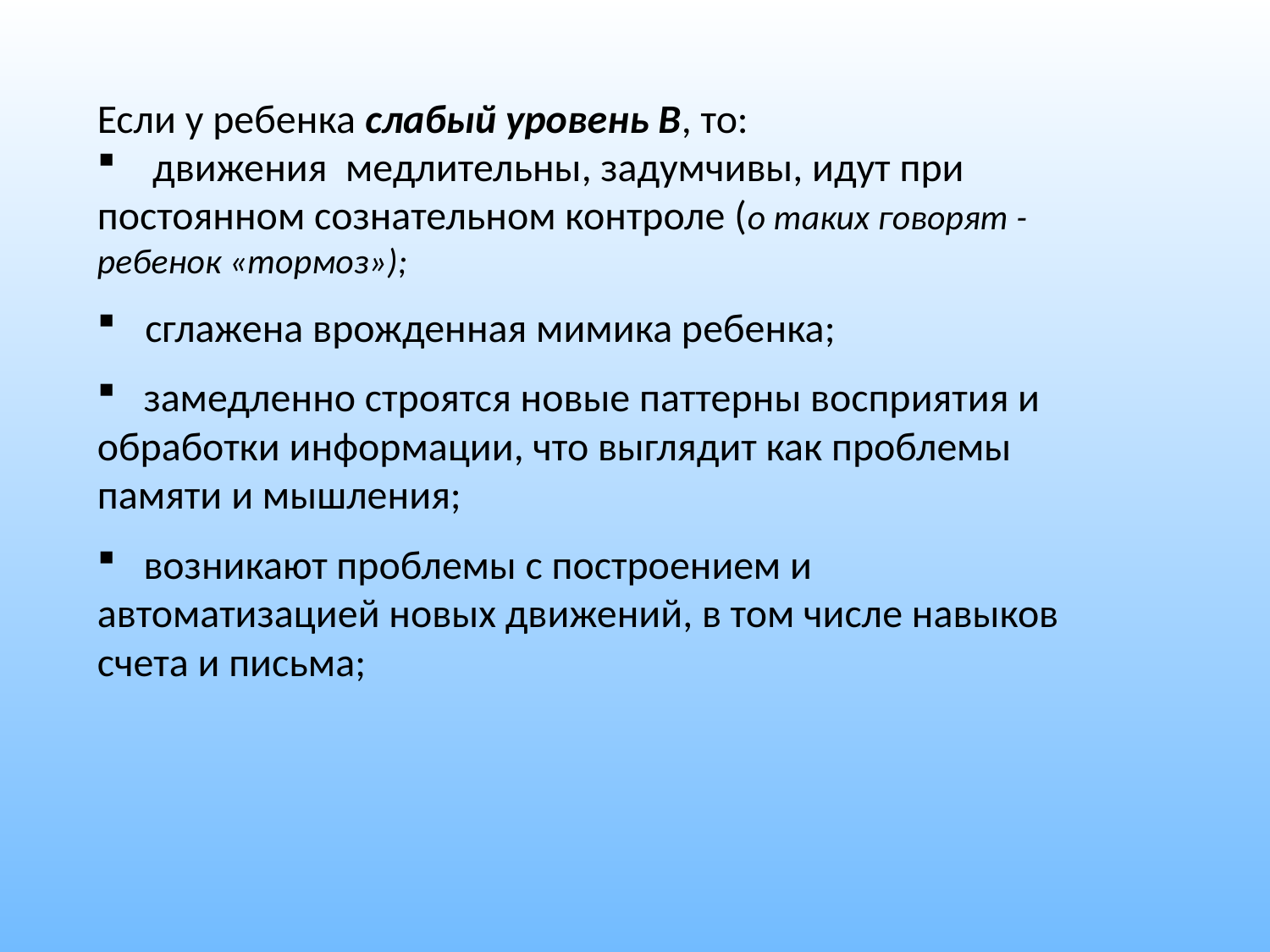

Если у ребенка слабый уровень В, то:
    движения  медлительны, задумчивы, идут при постоянном сознательном контроле (о таких говорят - ребенок «тормоз»);

сглажена врожденная мимика ребенка;

   замедленно строятся новые паттерны восприятия и обработки информации, что выглядит как проблемы памяти и мышления;

   возникают проблемы с построением и автоматизацией новых движений, в том числе навыков счета и письма;